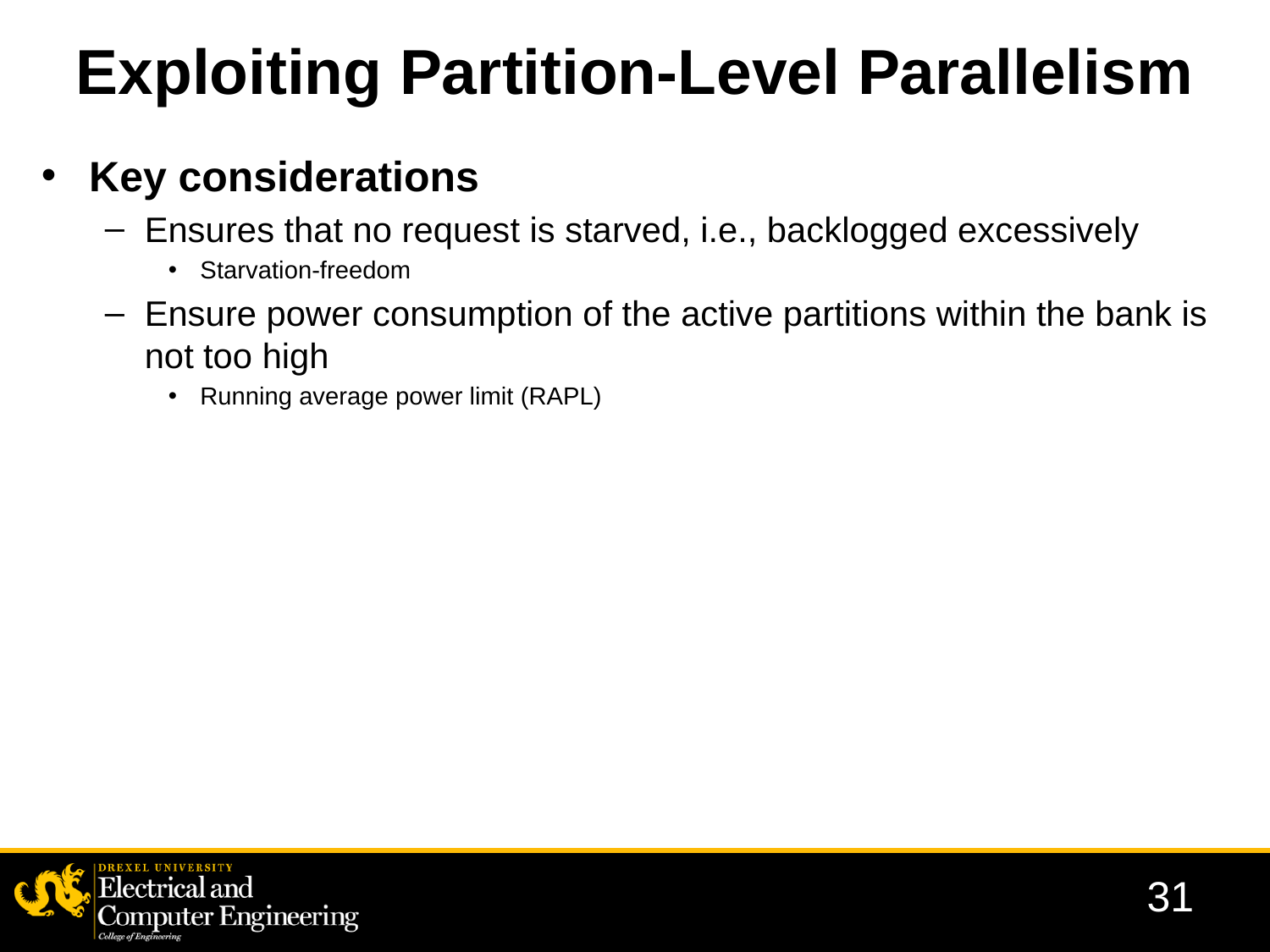

Exploiting Partition-Level Parallelism
Key considerations
Ensures that no request is starved, i.e., backlogged excessively
Starvation-freedom
Ensure power consumption of the active partitions within the bank is not too high
Running average power limit (RAPL)

31